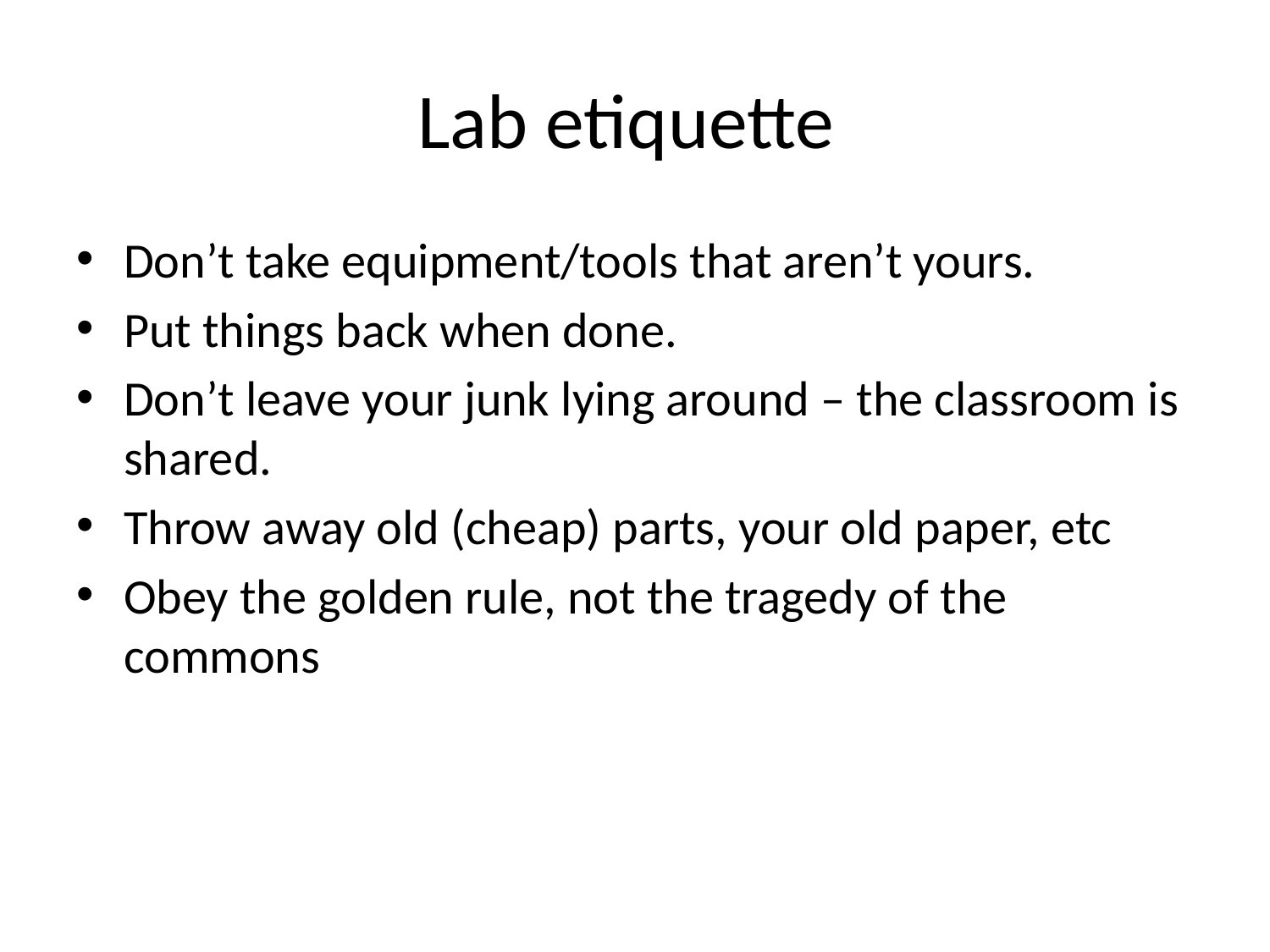

# Lab etiquette
Don’t take equipment/tools that aren’t yours.
Put things back when done.
Don’t leave your junk lying around – the classroom is shared.
Throw away old (cheap) parts, your old paper, etc
Obey the golden rule, not the tragedy of the commons